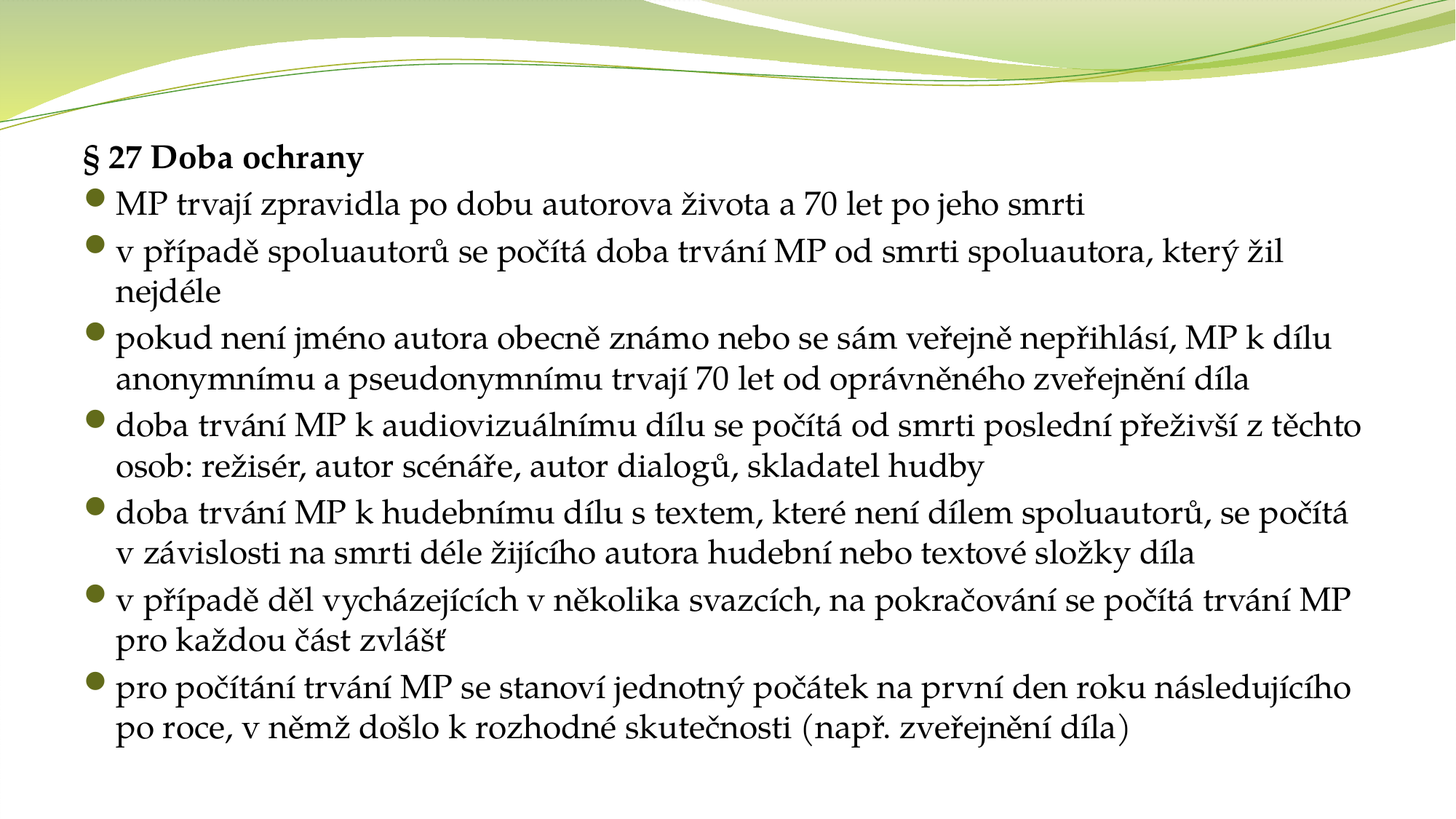

§ 27 Doba ochrany
MP trvají zpravidla po dobu autorova života a 70 let po jeho smrti
v případě spoluautorů se počítá doba trvání MP od smrti spoluautora, který žil nejdéle
pokud není jméno autora obecně známo nebo se sám veřejně nepřihlásí, MP k dílu anonymnímu a pseudonymnímu trvají 70 let od oprávněného zveřejnění díla
doba trvání MP k audiovizuálnímu dílu se počítá od smrti poslední přeživší z těchto osob: režisér, autor scénáře, autor dialogů, skladatel hudby
doba trvání MP k hudebnímu dílu s textem, které není dílem spoluautorů, se počítá v závislosti na smrti déle žijícího autora hudební nebo textové složky díla
v případě děl vycházejících v několika svazcích, na pokračování se počítá trvání MP pro každou část zvlášť
pro počítání trvání MP se stanoví jednotný počátek na první den roku následujícího po roce, v němž došlo k rozhodné skutečnosti (např. zveřejnění díla)